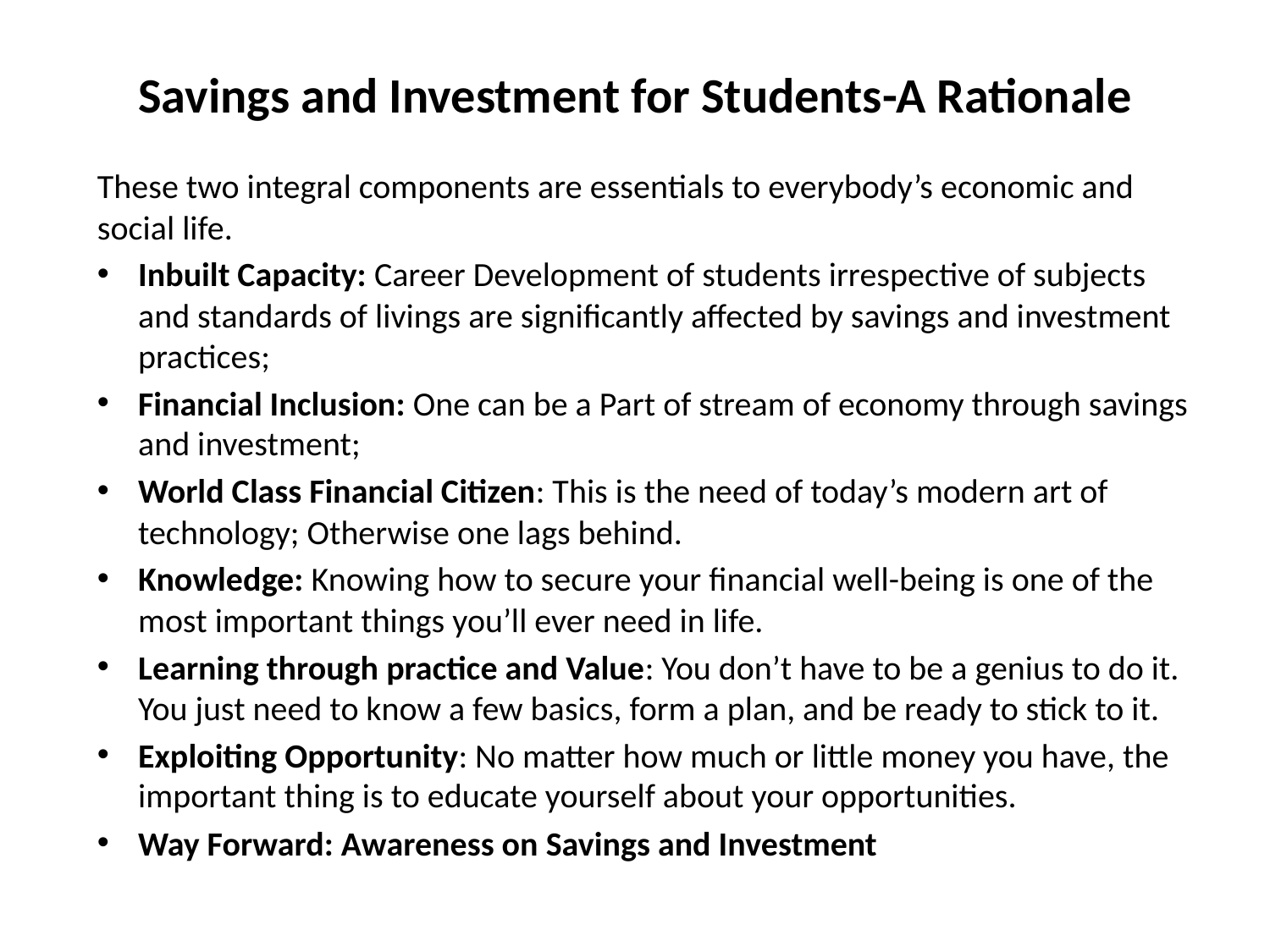

# Savings and Investment for Students-A Rationale
These two integral components are essentials to everybody’s economic and social life.
Inbuilt Capacity: Career Development of students irrespective of subjects and standards of livings are significantly affected by savings and investment practices;
Financial Inclusion: One can be a Part of stream of economy through savings and investment;
World Class Financial Citizen: This is the need of today’s modern art of technology; Otherwise one lags behind.
Knowledge: Knowing how to secure your financial well-being is one of the most important things you’ll ever need in life.
Learning through practice and Value: You don’t have to be a genius to do it. You just need to know a few basics, form a plan, and be ready to stick to it.
Exploiting Opportunity: No matter how much or little money you have, the important thing is to educate yourself about your opportunities.
Way Forward: Awareness on Savings and Investment